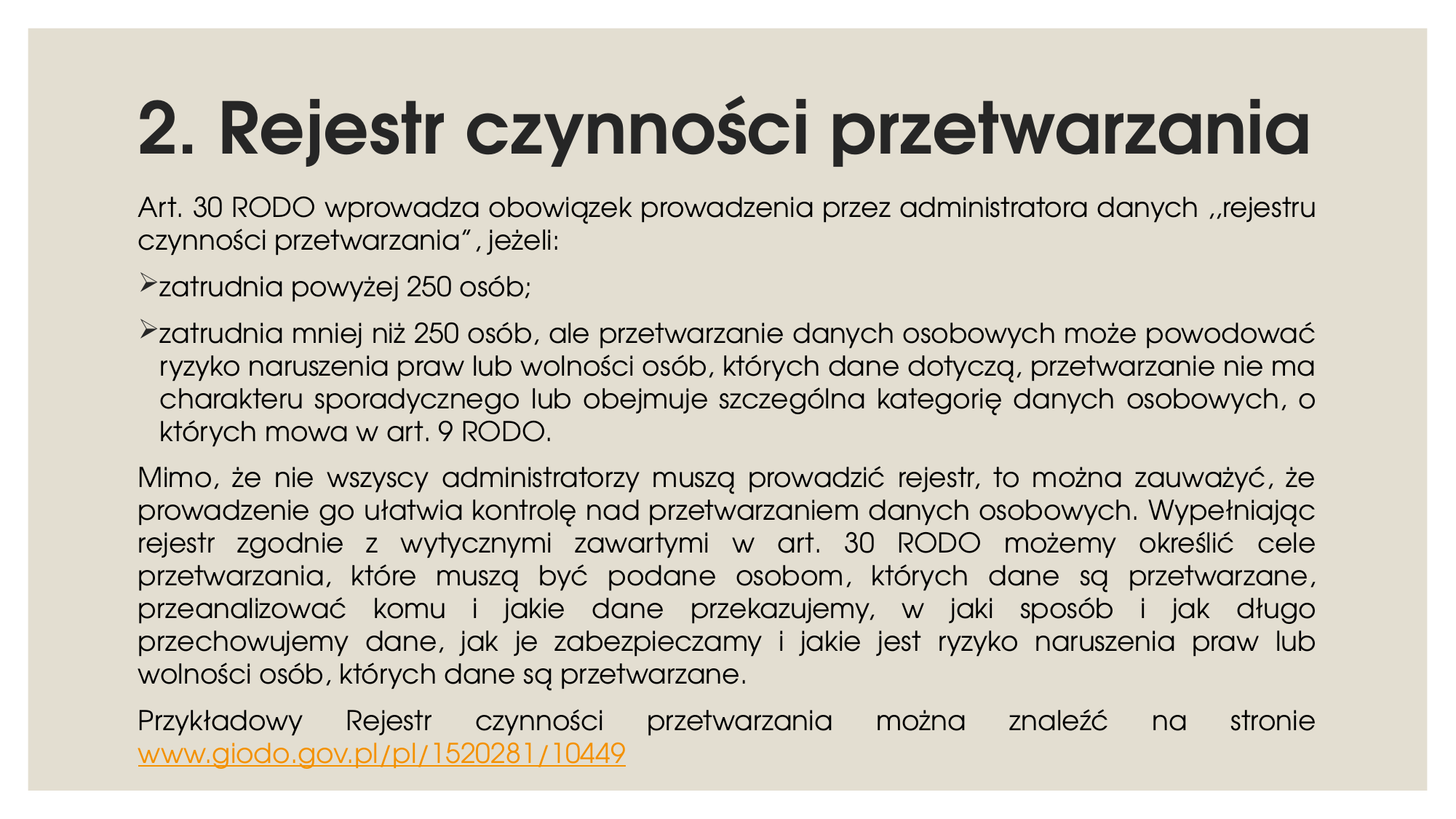

# 2. Rejestr czynności przetwarzania
Art. 30 RODO wprowadza obowiązek prowadzenia przez administratora danych ,,rejestru czynności przetwarzania”, jeżeli:
zatrudnia powyżej 250 osób;
zatrudnia mniej niż 250 osób, ale przetwarzanie danych osobowych może powodować ryzyko naruszenia praw lub wolności osób, których dane dotyczą, przetwarzanie nie ma charakteru sporadycznego lub obejmuje szczególna kategorię danych osobowych, o których mowa w art. 9 RODO.
Mimo, że nie wszyscy administratorzy muszą prowadzić rejestr, to można zauważyć, że prowadzenie go ułatwia kontrolę nad przetwarzaniem danych osobowych. Wypełniając rejestr zgodnie z wytycznymi zawartymi w art. 30 RODO możemy określić cele przetwarzania, które muszą być podane osobom, których dane są przetwarzane, przeanalizować komu i jakie dane przekazujemy, w jaki sposób i jak długo przechowujemy dane, jak je zabezpieczamy i jakie jest ryzyko naruszenia praw lub wolności osób, których dane są przetwarzane.
Przykładowy Rejestr czynności przetwarzania można znaleźć na stronie www.giodo.gov.pl/pl/1520281/10449